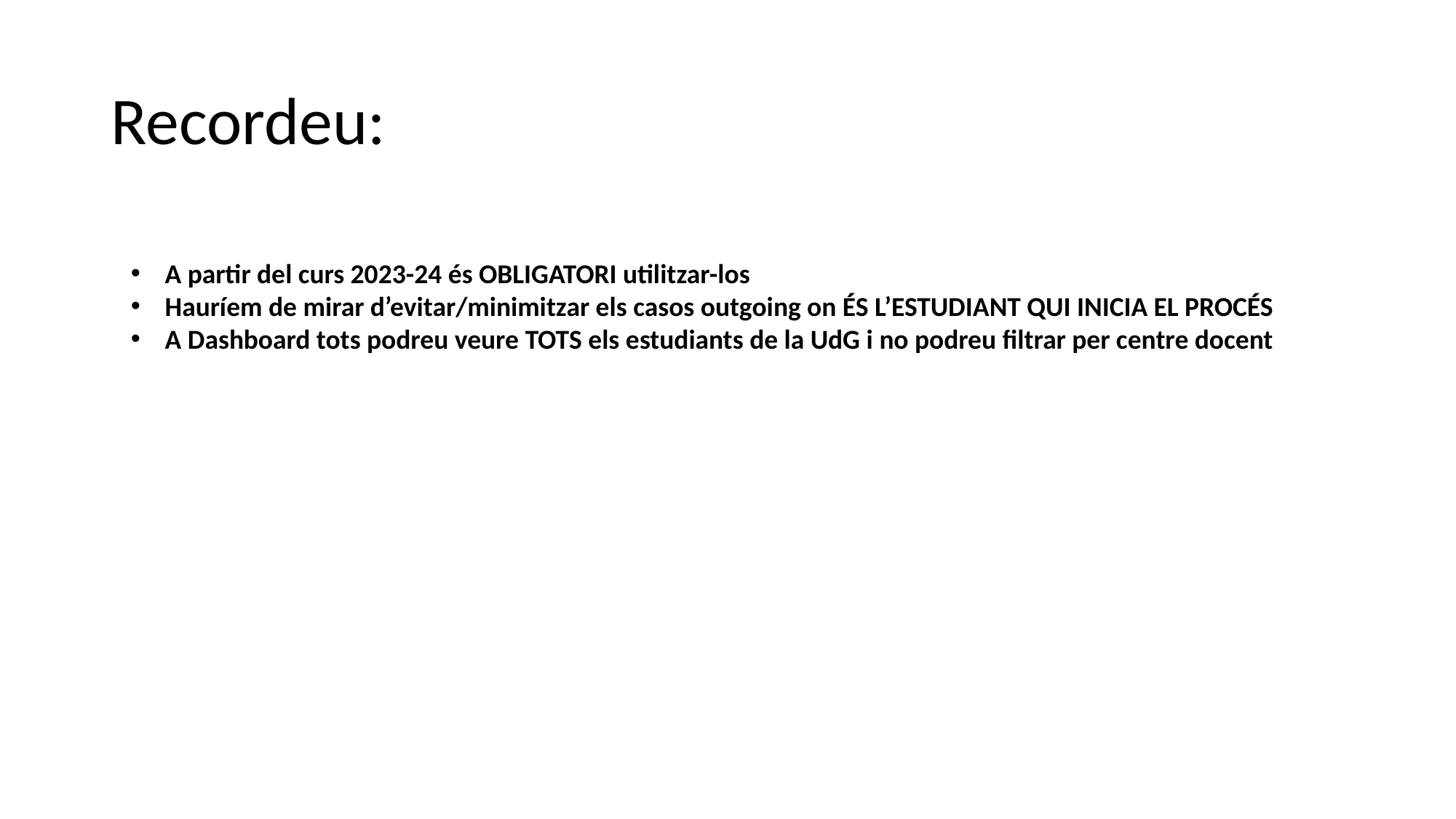

# Recordeu:

A partir del curs 2023-24 és OBLIGATORI utilitzar-los
Hauríem de mirar d’evitar/minimitzar els casos outgoing on ÉS L’ESTUDIANT QUI INICIA EL PROCÉS
A Dashboard tots podreu veure TOTS els estudiants de la UdG i no podreu filtrar per centre docent